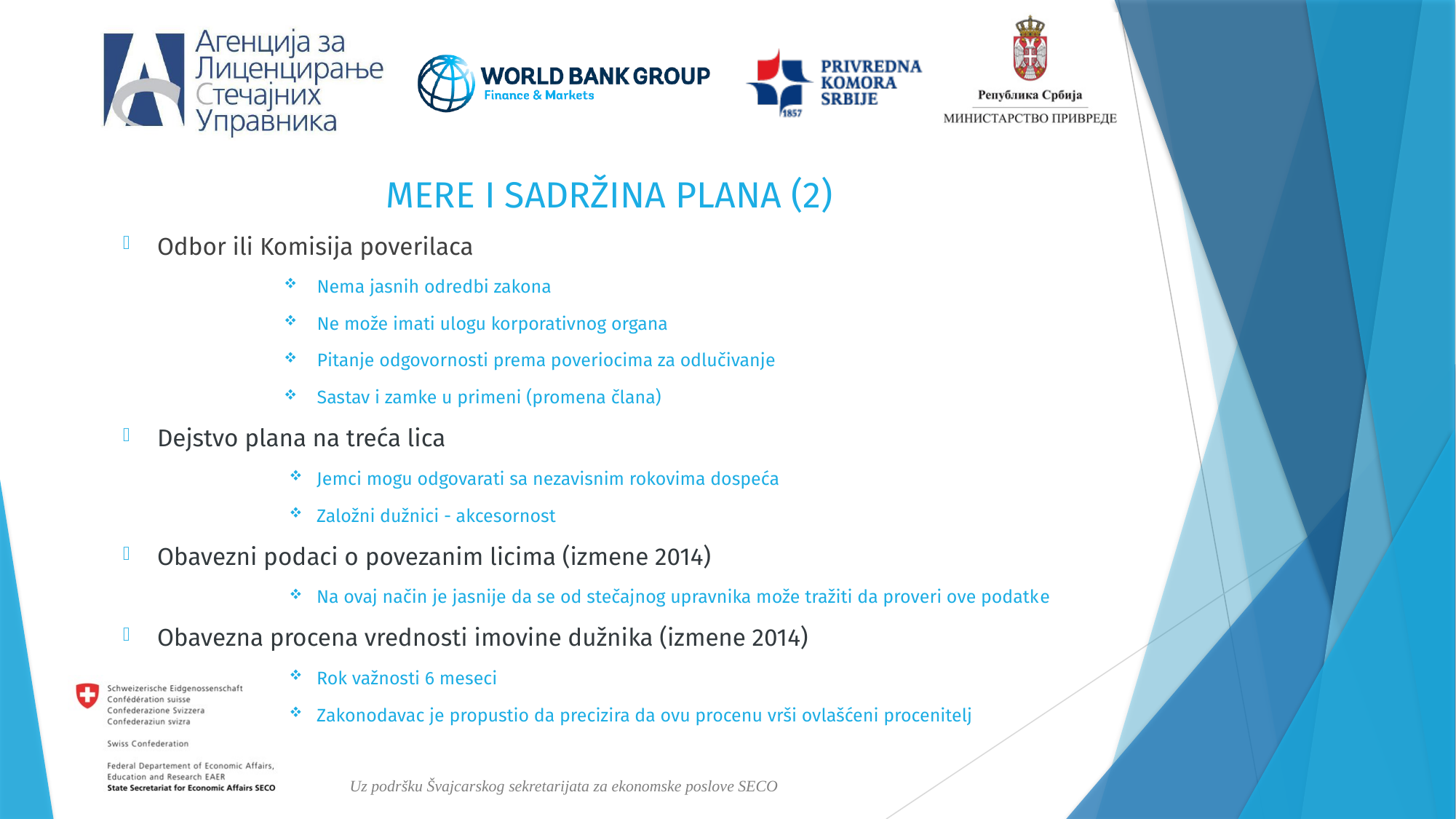

MERE I SADRŽINA PLANA (2)
Odbor ili Komisija poverilaca
Nema jasnih odredbi zakona
Ne može imati ulogu korporativnog organa
Pitanje odgovornosti prema poveriocima za odlučivanje
Sastav i zamke u primeni (promena člana)
Dejstvo plana na treća lica
Jemci mogu odgovarati sa nezavisnim rokovima dospeća
Založni dužnici - akcesornost
Obavezni podaci o povezanim licima (izmene 2014)
Na ovaj način je jasnije da se od stečajnog upravnika može tražiti da proveri ove podatke
Obavezna procena vrednosti imovine dužnika (izmene 2014)
Rok važnosti 6 meseci
Zakonodavac je propustio da precizira da ovu procenu vrši ovlašćeni procenitelj